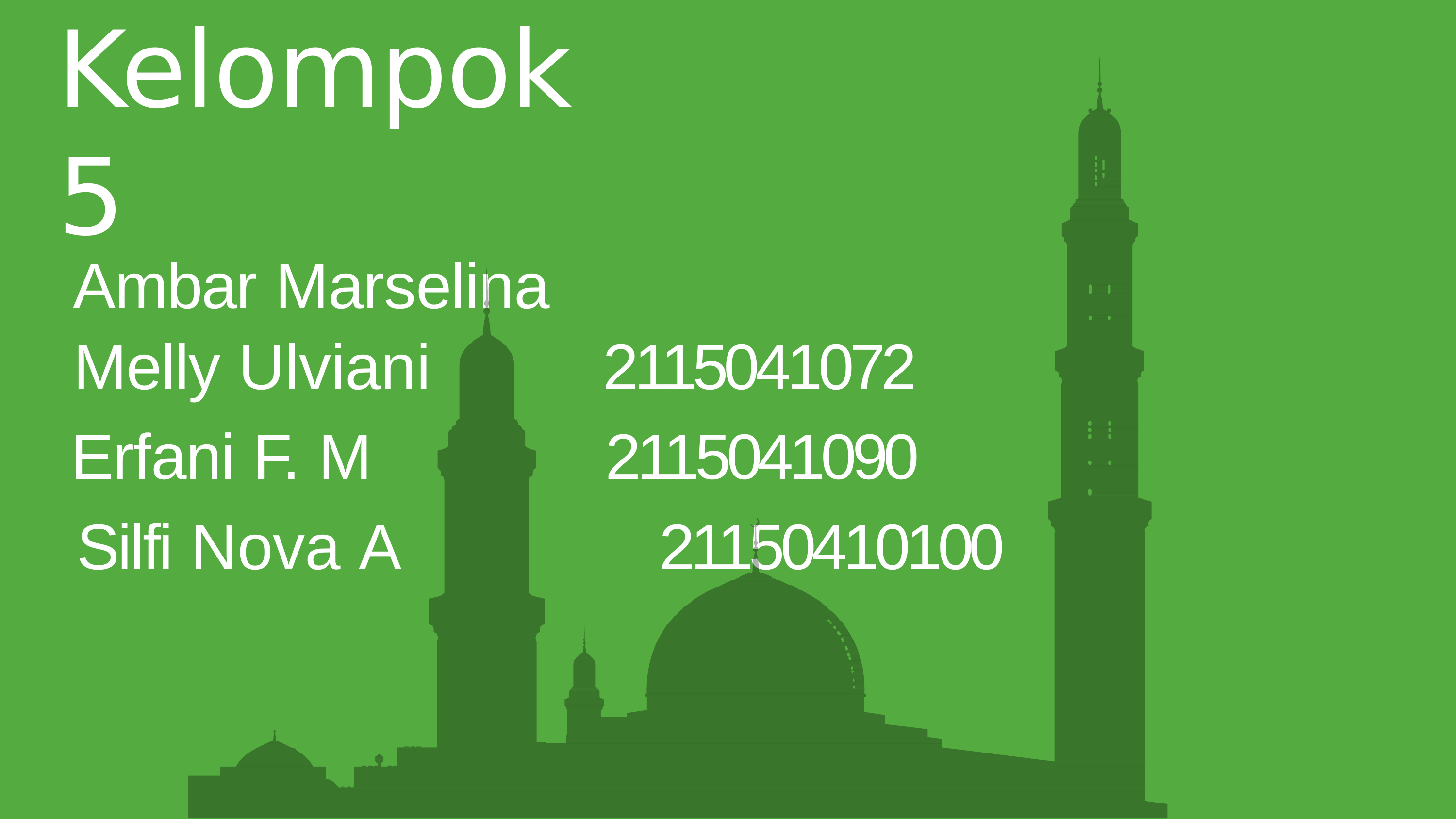

# Kelompok 5
Ambar Marselina 2115041058

| Melly Ulviani | 2115041072 |
| --- | --- |
| Erfani F. M | 2115041090 |
| Silfi Nova A | 21150410100 |